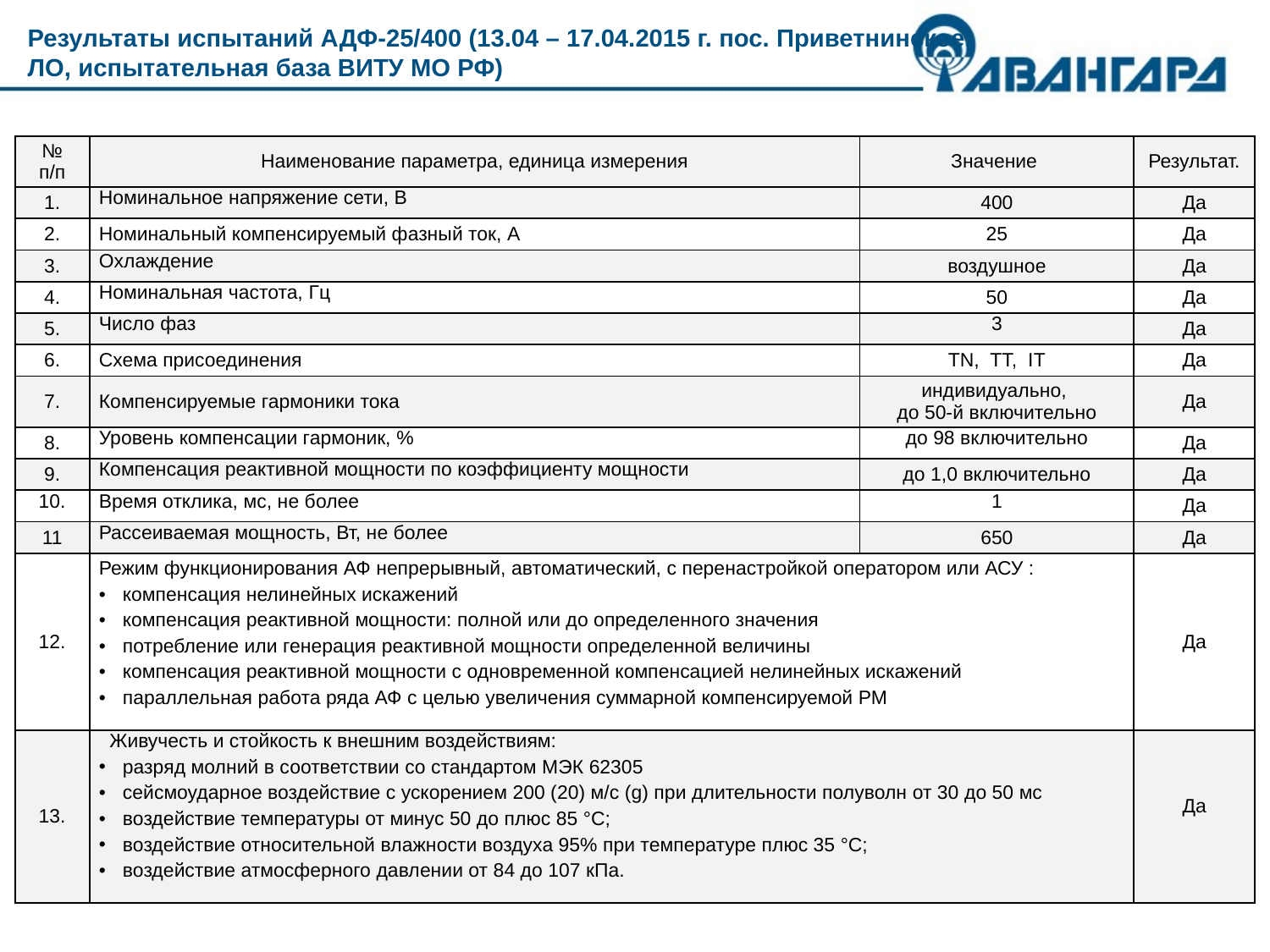

Результаты испытаний АДФ-25/400 (13.04 – 17.04.2015 г. пос. Приветнинское,
ЛО, испытательная база ВИТУ МО РФ)

| № п/п | Наименование параметра, единица измерения | Значение | Результат. |
| --- | --- | --- | --- |
| 1. | Номинальное напряжение сети, В | 400 | Да |
| 2. | Номинальный компенсируемый фазный ток, А | 25 | Да |
| 3. | Охлаждение | воздушное | Да |
| 4. | Номинальная частота, Гц | 50 | Да |
| 5. | Число фаз | 3 | Да |
| 6. | Схема присоединения | TN, TT, IT | Да |
| 7. | Компенсируемые гармоники тока | индивидуально, до 50-й включительно | Да |
| 8. | Уровень компенсации гармоник, % | до 98 включительно | Да |
| 9. | Компенсация реактивной мощности по коэффициенту мощности | до 1,0 включительно | Да |
| 10. | Время отклика, мс, не более | 1 | Да |
| 11 | Рассеиваемая мощность, Вт, не более | 650 | Да |
| 12. | Режим функционирования АФ непрерывный, автоматический, с перенастройкой оператором или АСУ : компенсация нелинейных искажений компенсация реактивной мощности: полной или до определенного значения потребление или генерация реактивной мощности определенной величины компенсация реактивной мощности с одновременной компенсацией нелинейных искажений параллельная работа ряда АФ с целью увеличения суммарной компенсируемой РМ |  | Да |
| 13. | Живучесть и стойкость к внешним воздействиям: разряд молний в соответствии со стандартом МЭК 62305 сейсмоударное воздействие с ускорением 200 (20) м/с (g) при длительности полуволн от 30 до 50 мс воздействие температуры от минус 50 до плюс 85 °С; воздействие относительной влажности воздуха 95% при температуре плюс 35 °С; воздействие атмосферного давлении от 84 до 107 кПа. |  | Да |